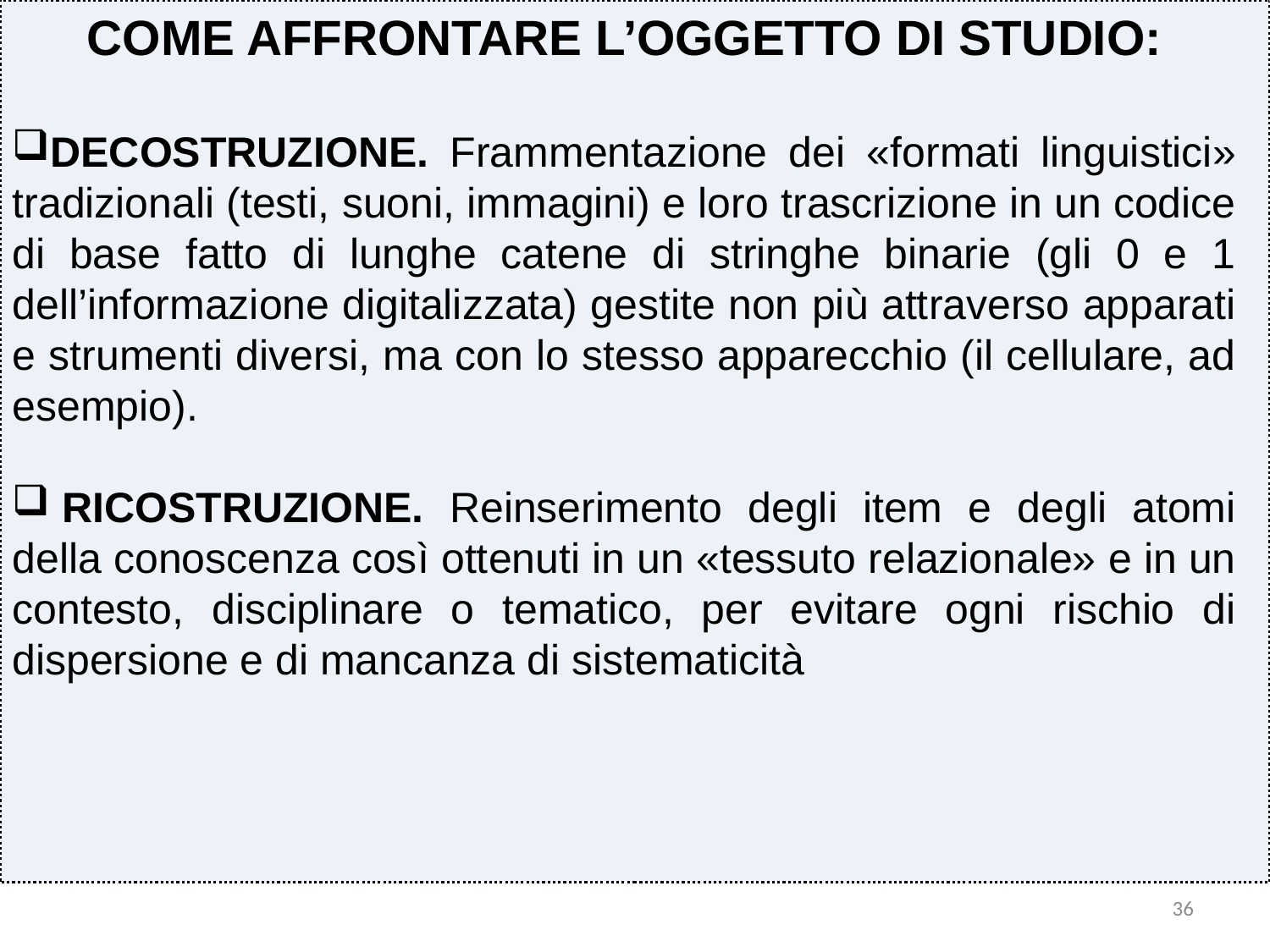

COME AFFRONTARE L’OGGETTO DI STUDIO:

DECOSTRUZIONE. Frammentazione dei «formati linguistici» tradizionali (testi, suoni, immagini) e loro trascrizione in un codice di base fatto di lunghe catene di stringhe binarie (gli 0 e 1 dell’informazione digitalizzata) gestite non più attraverso apparati e strumenti diversi, ma con lo stesso apparecchio (il cellulare, ad esempio).

 RICOSTRUZIONE. Reinserimento degli item e degli atomi della conoscenza così ottenuti in un «tessuto relazionale» e in un contesto, disciplinare o tematico, per evitare ogni rischio di dispersione e di mancanza di sistematicità

36